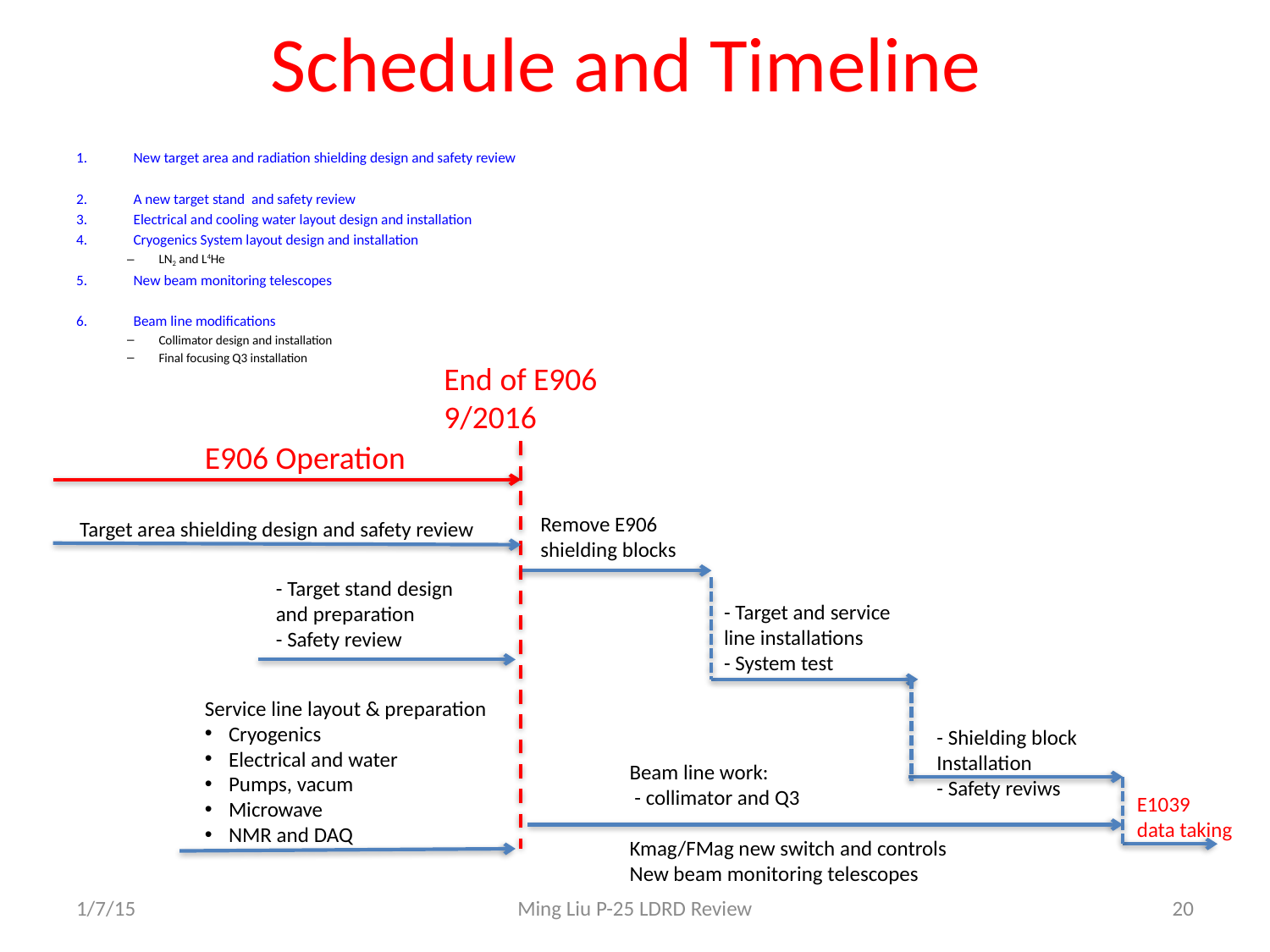

# Schedule and Timeline
New target area and radiation shielding design and safety review

A new target stand  and safety review
Electrical and cooling water layout design and installation
Cryogenics System layout design and installation
LN2 and L4He
New beam monitoring telescopes

Beam line modifications
Collimator design and installation
Final focusing Q3 installation

End of E906
9/2016
E906 Operation
Remove E906
shielding blocks
Target area shielding design and safety review
- Target stand design
and preparation
- Safety review
- Target and service
line installations
- System test
Service line layout & preparation
Cryogenics
Electrical and water
Pumps, vacum
Microwave
NMR and DAQ

- Shielding block
Installation
- Safety reviws

Beam line work:
 - collimator and Q3

Kmag/FMag new switch and controls
New beam monitoring telescopes
E1039
data taking
1/7/15
Ming Liu P-25 LDRD Review
20